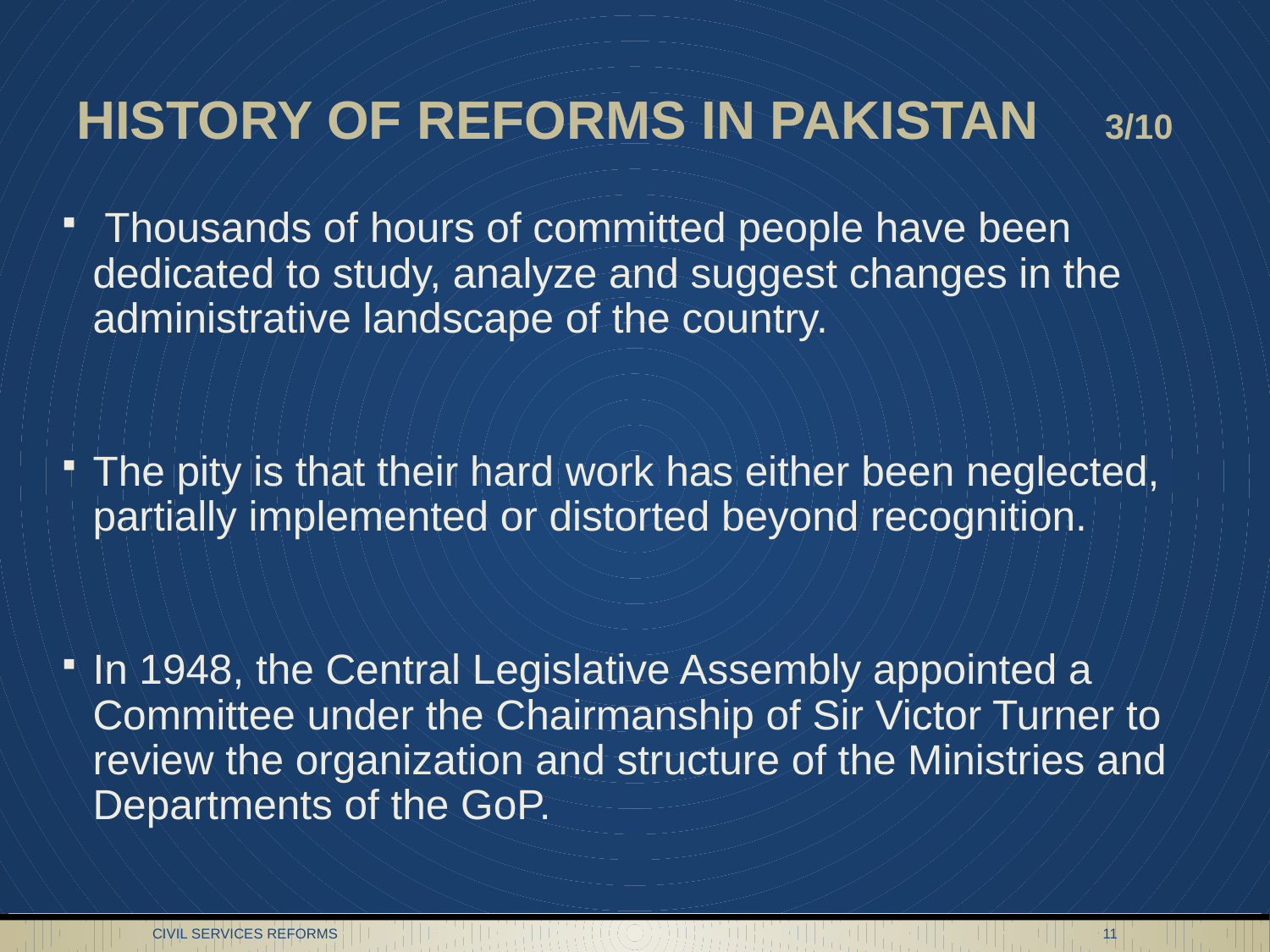

# HISTORY OF REFORMS IN PAKISTAN	3/10

 Thousands of hours of committed people have been dedicated to study, analyze and suggest changes in the administrative landscape of the country.

The pity is that their hard work has either been neglected, partially implemented or distorted beyond recognition.

In 1948, the Central Legislative Assembly appointed a Committee under the Chairmanship of Sir Victor Turner to review the organization and structure of the Ministries and Departments of the GoP.
Civil Services Reforms
11